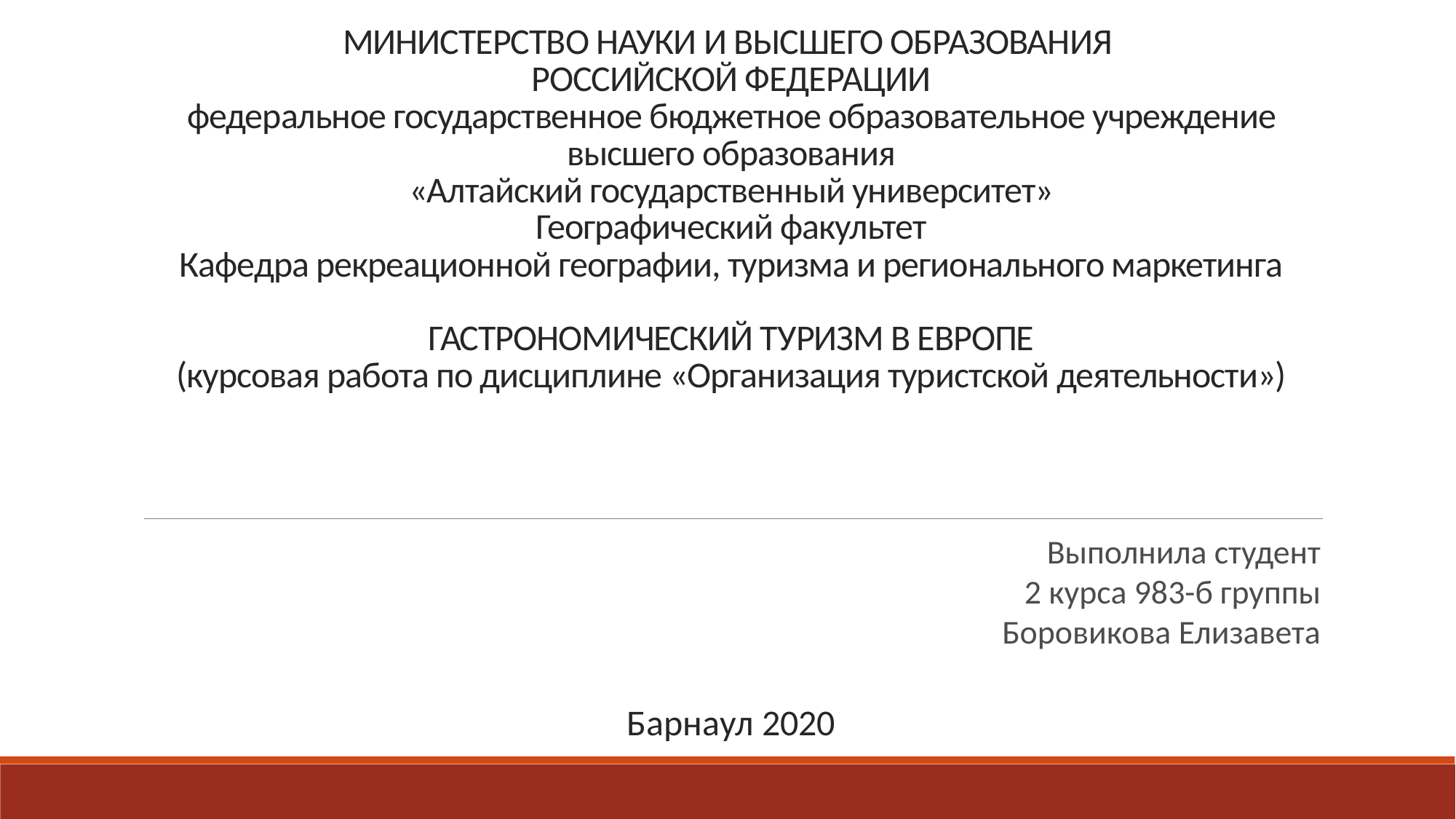

# МИНИСТЕРСТВО НАУКИ И ВЫСШЕГО ОБРАЗОВАНИЯ РОССИЙСКОЙ ФЕДЕРАЦИИ федеральное государственное бюджетное образовательное учреждение высшего образования «Алтайский государственный университет» Географический факультет Кафедра рекреационной географии, туризма и регионального маркетинга ГАСТРОНОМИЧЕСКИЙ ТУРИЗМ В ЕВРОПЕ (курсовая работа по дисциплине «Организация туристской деятельности»)

Выполнила студент
2 курса 983-б группы
Боровикова Елизавета

Барнаул 2020